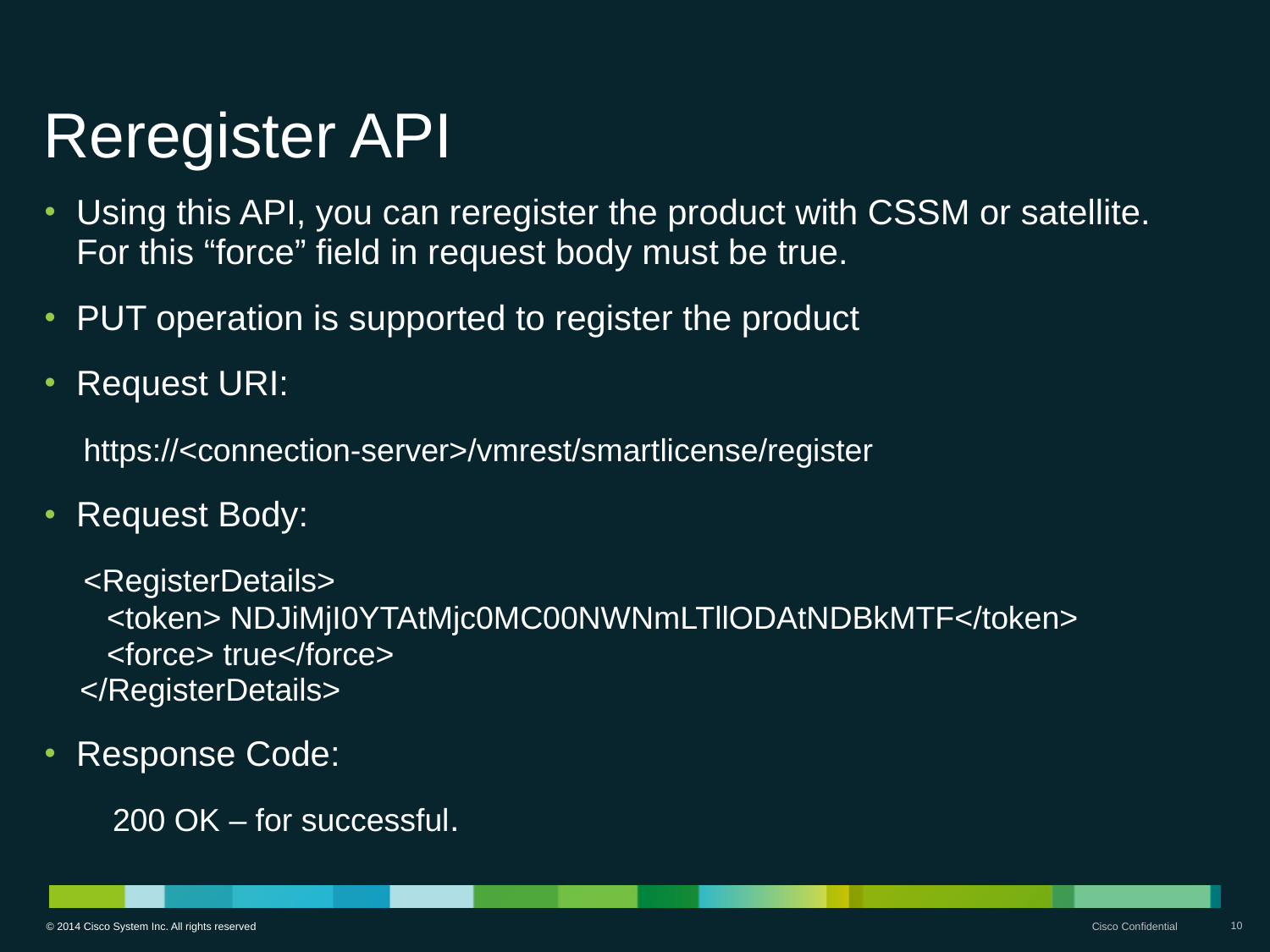

# Reregister API
Using this API, you can reregister the product with CSSM or satellite. For this “force” field in request body must be true.
PUT operation is supported to register the product
Request URI:
    https://<connection-server>/vmrest/smartlicense/register
Request Body:
    <RegisterDetails>
       <token> NDJiMjI0YTAtMjc0MC00NWNmLTllODAtNDBkMTF</token>
       <force> true</force>
    </RegisterDetails>
Response Code:
       200 OK – for successful.